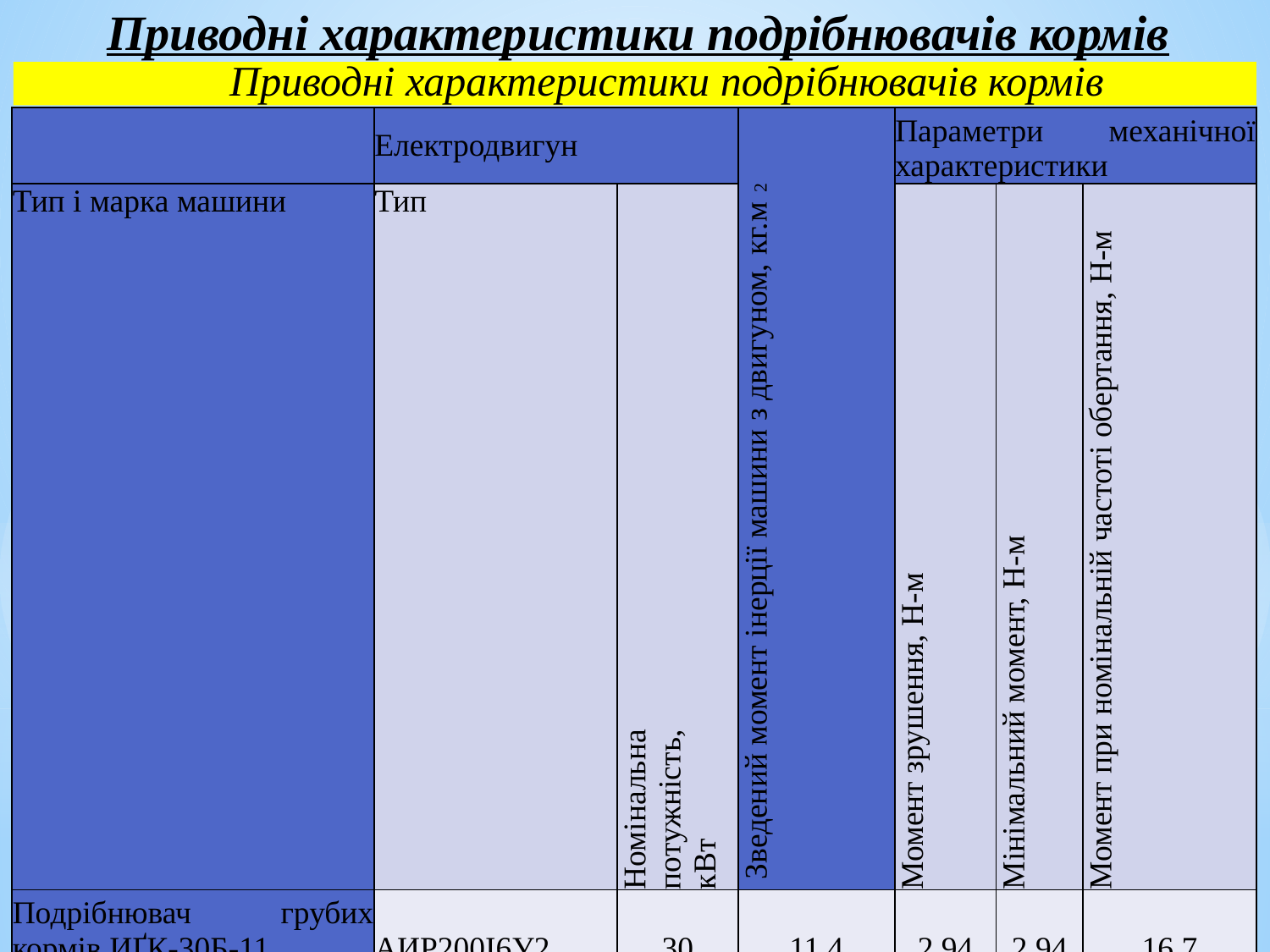

Приводні характеристики подрібнювачів кормів
      Приводні характеристики подрібнювачів кормів
|  | Електродвигун |  | Зведений момент інерції машини з двигуном, кг.м2 | Параметри механічної характеристики |  |  |
| --- | --- | --- | --- | --- | --- | --- |
| Тип і марка машини | Тип | Номінальна потужність, кВт |  | Момент зру­шення, Н-м | Мінімальний момент, Н-м | Момент при номінальній частоті обер­тання, Н-м |
| Подрібнювач грубих кормів ИҐК-30Б-11 | АИР200І6У2 | 30 | 11,4 | 2,94 | 2,94 | 16,7 |
| Подрібнювач со­ковитих кормів ИСК-5М | АИР13254У2 | 7,5 | 6,25 | 4,9 | 2,94 | 7,8 |
| Подрібнювач ИКВ-Ф-5А | АИР18054У2 | 22 | 1,57 | 11,8 | 7,35 | 9,8 |
| Дробарка КДУ-2,0-1 | 4АМР180М4У2 | 30 | 7,75 | 14,7 | 10,7 | 55 |
| Дробарки ДБ-5, ДКМ-5 | 4АМ180М2У2 | 30 | 2,49 | 4,0 | - | 17 |
| Дробарка-подріб- нювач ИРТ-Ф-80-1 | 4АМ250М6У2 | 55 | 18,7 | 33 | - | 283 |
| Дробарка ДЗ-Т-1 | 4АМАТ-80/2 А | 1,1 | 0,11 | 0,285 | - | 1,21 |
| Плющилка агре­гату ПЗ-З-ІІ (ва­лець) | АИР160М6У2 | 15 | 0,7 | 18 | - | 14 |